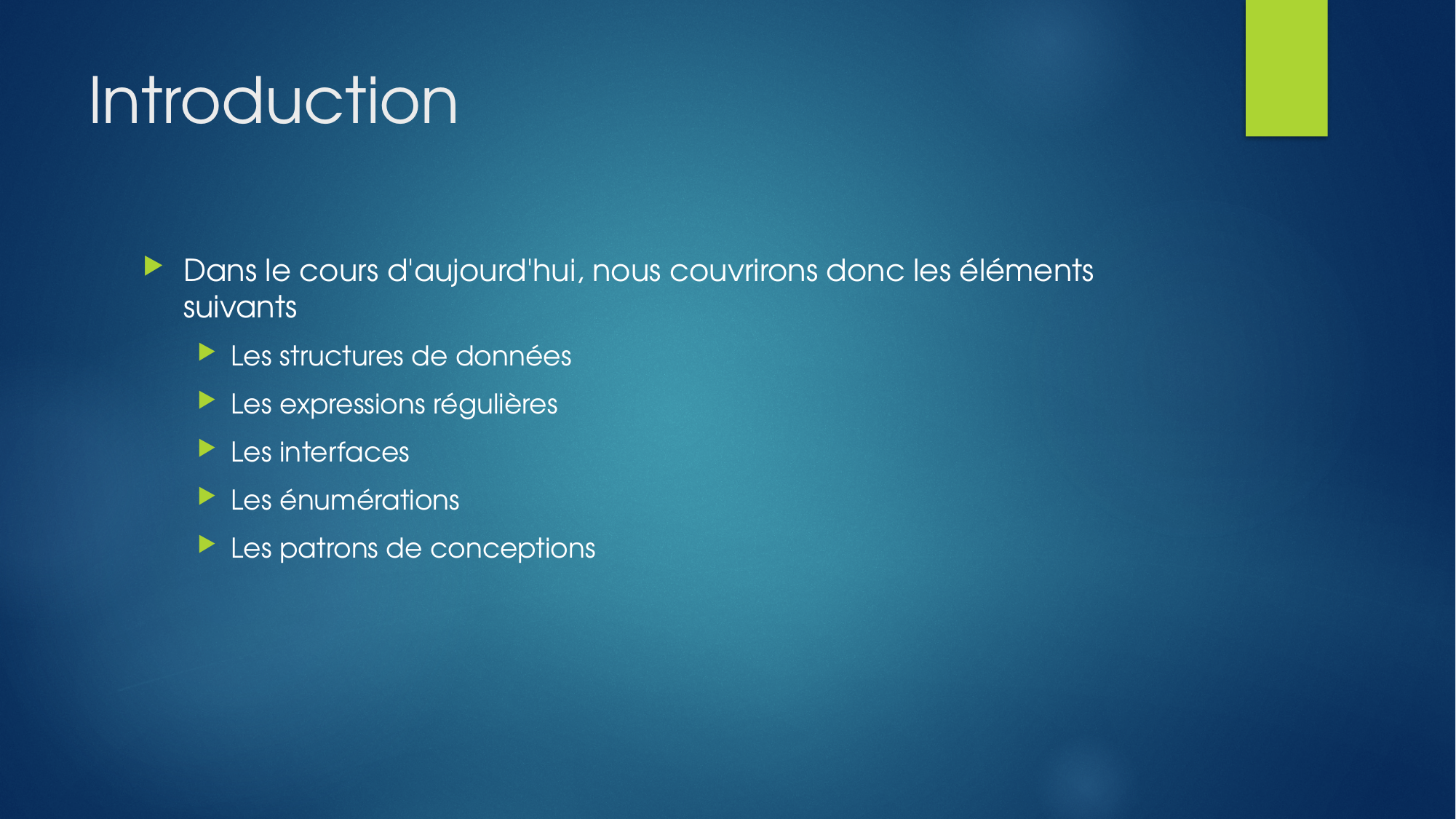

# Introduction
Dans le cours d'aujourd'hui, nous couvrirons donc les éléments suivants
Les structures de données
Les expressions régulières
Les interfaces
Les énumérations
Les patrons de conceptions